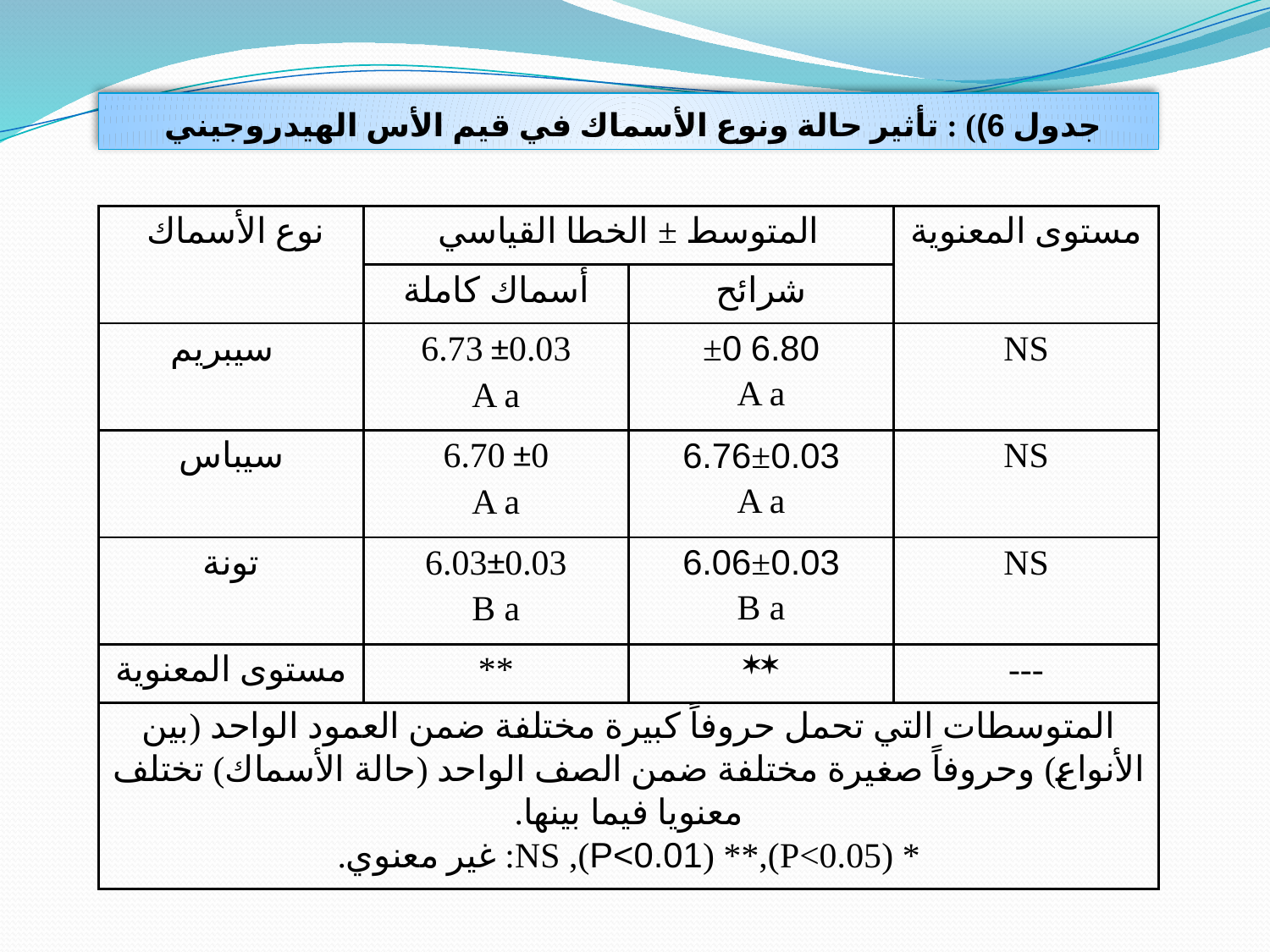

جدول 6)) : تأثير حالة ونوع الأسماك في قيم الأس الهيدروجيني
| نوع الأسماك | المتوسط ± الخطا القياسي |  | مستوى المعنوية |
| --- | --- | --- | --- |
|  | أسماك كاملة | شرائح |  |
| سيبريم | 6.73 ±0.03 A a | 6.80 ±0 A a | NS |
| سيباس | 6.70 ±0 A a | 6.76±0.03 A a | NS |
| تونة | 6.03±0.03 B a | 6.06±0.03 B a | NS |
| مستوى المعنوية | \*\* | ∗∗ | --- |
| المتوسطات التي تحمل حروفاً كبيرة مختلفة ضمن العمود الواحد (بين الأنواع) وحروفاً صغيرة مختلفة ضمن الصف الواحد (حالة الأسماك) تختلف معنويا فيما بينها. \* (P<0.05),\*\* (P<0.01), NS: غير معنوي. |  |  |  |